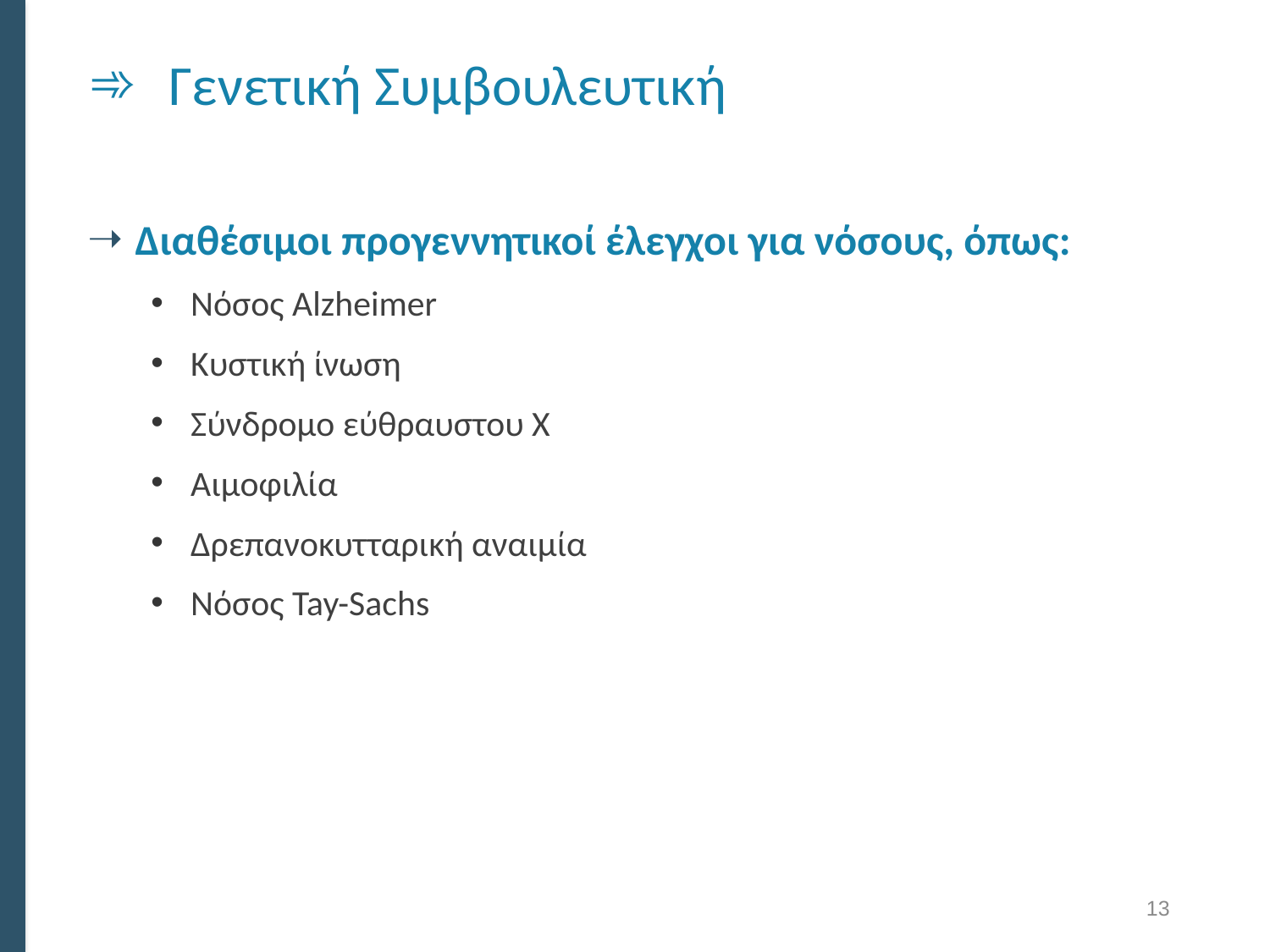

# Γενετική Συμβουλευτική
Διαθέσιμοι προγεννητικοί έλεγχοι για νόσους, όπως:
Νόσος Alzheimer
Κυστική ίνωση
Σύνδρομο εύθραυστου Χ
Αιμοφιλία
Δρεπανοκυτταρική αναιμία
Νόσος Tay-Sachs

13